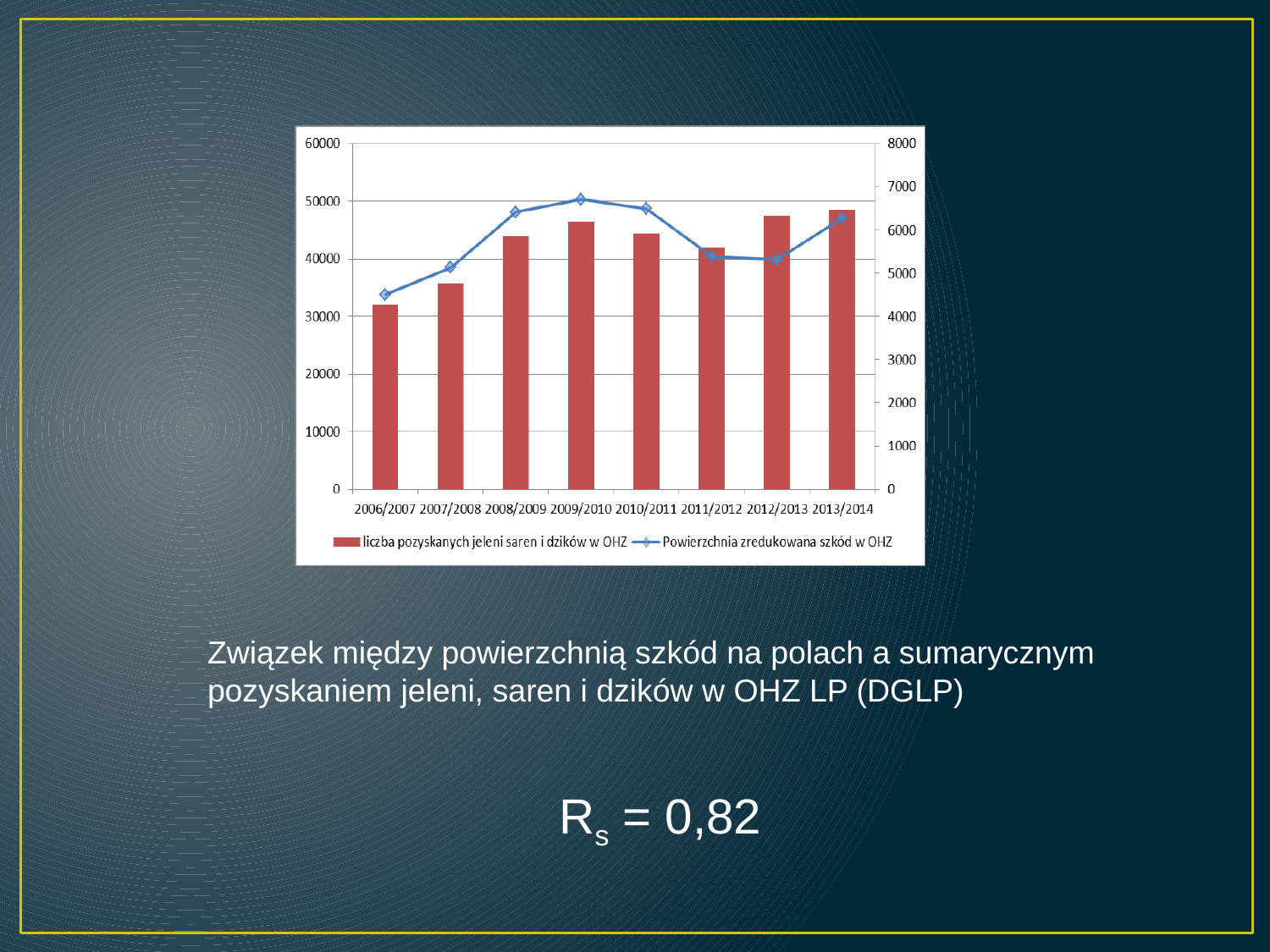

### Chart

| Category | liczba pozyskanych jeleni saren i dzików w OHZ | powierzchnia zredukowana szkód w OHZ |
|---|---|---|
| 2006/2007 | 31963.0 | 4506.0 |
| 2007/2008 | 35751.0 | 5135.0 |
| 2008/2009 | 43889.0 | 6419.0 |
| 2009/2010 | 46503.0 | 6711.0 |
| 2010/2011 | 44384.0 | 6496.0 |
| 2011/2012 | 41969.0 | 5381.0 |
| 2012/2013 | 47448.0 | 5314.0 |
| 2013/2014 | 48489.0 | 6281.0 |
Związek między powierzchnią szkód na polach a sumarycznym pozyskaniem jeleni, saren i dzików w OHZ LP (DGLP)

		           Rs = 0,82